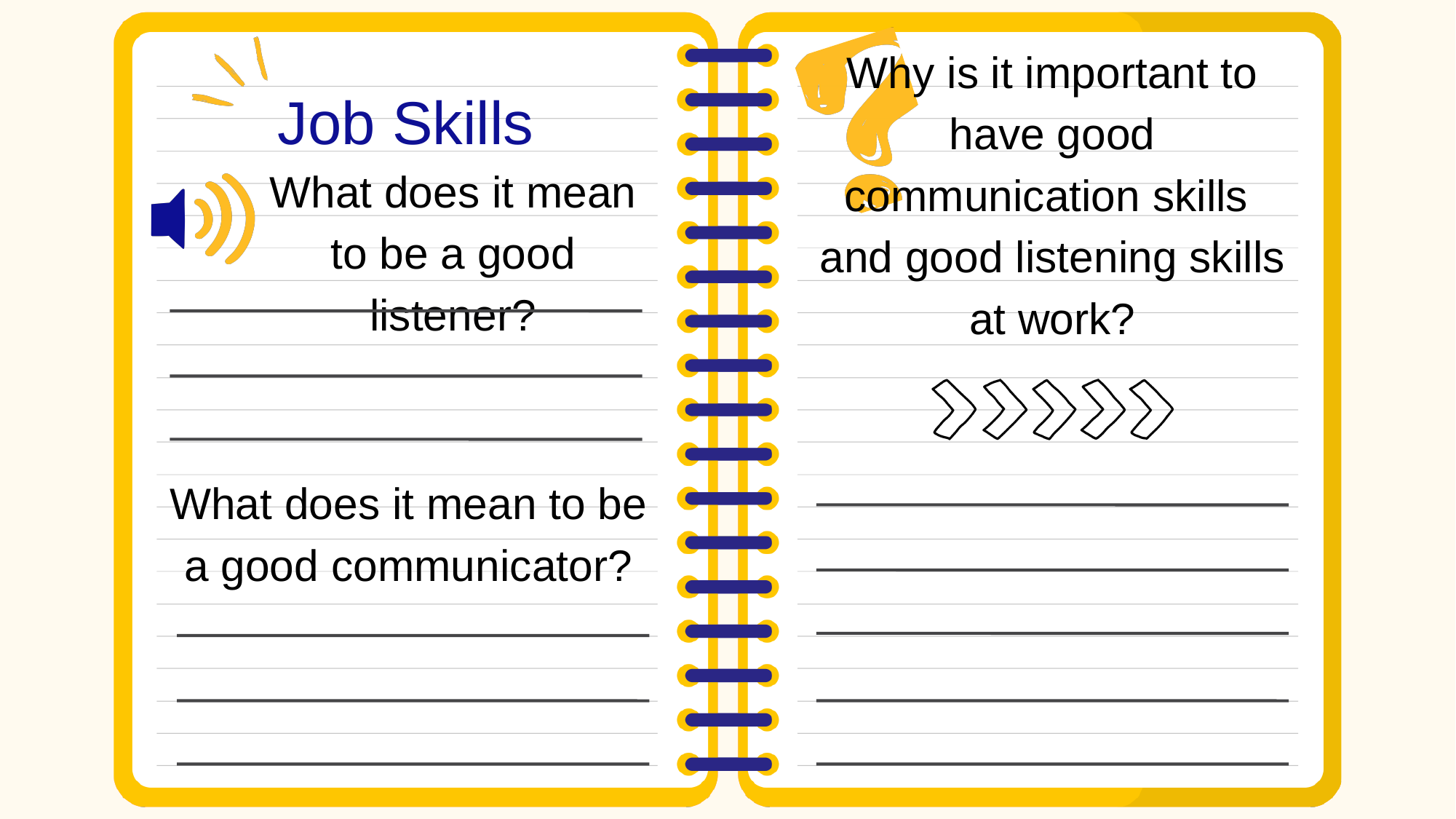

Why is it important to have good communication skills
and good listening skills at work?

Job Skills
What does it mean to be a good listener?

What does it mean to be a good communicator?